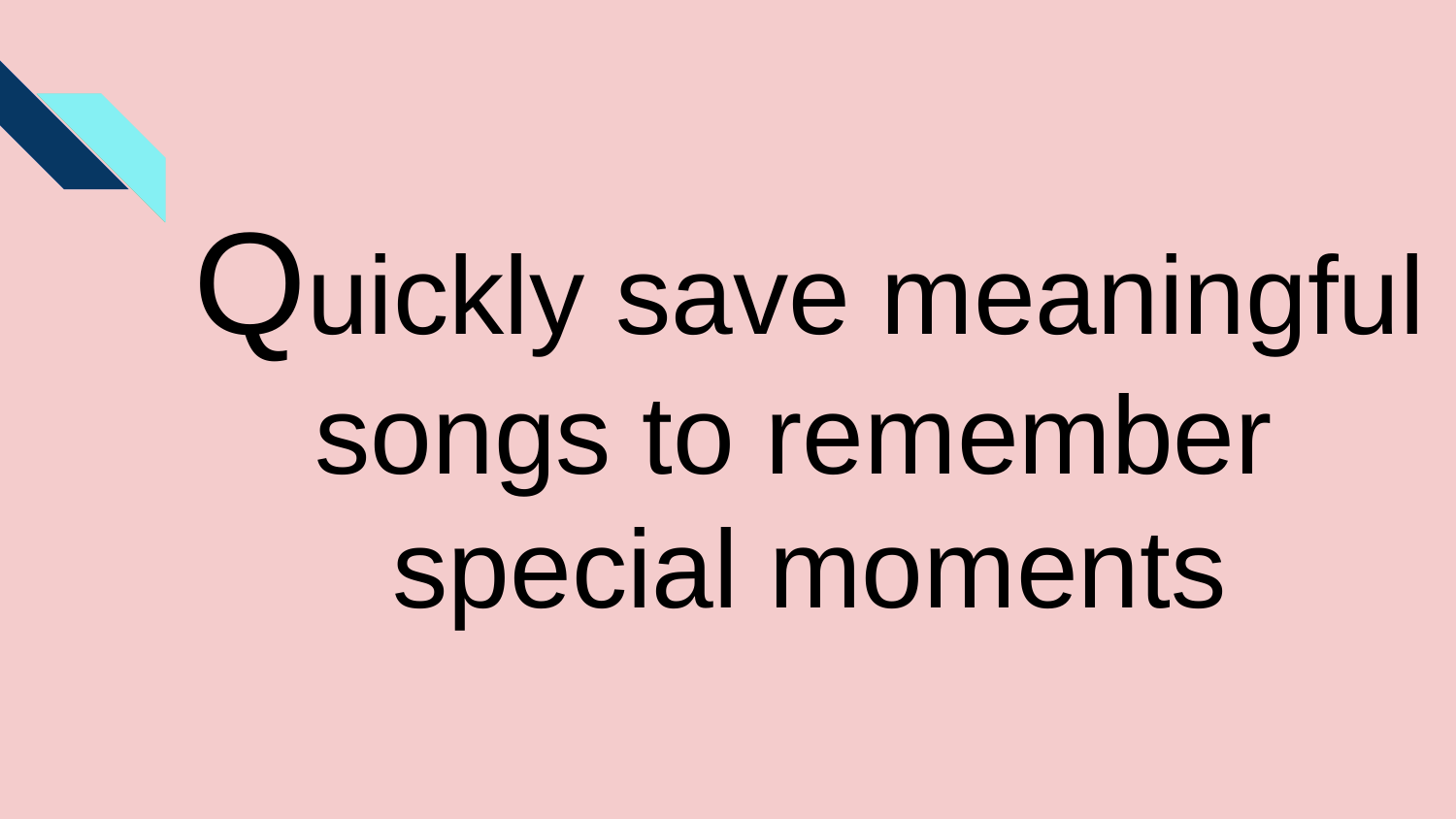

# Quickly save meaningful songs to remember
special moments